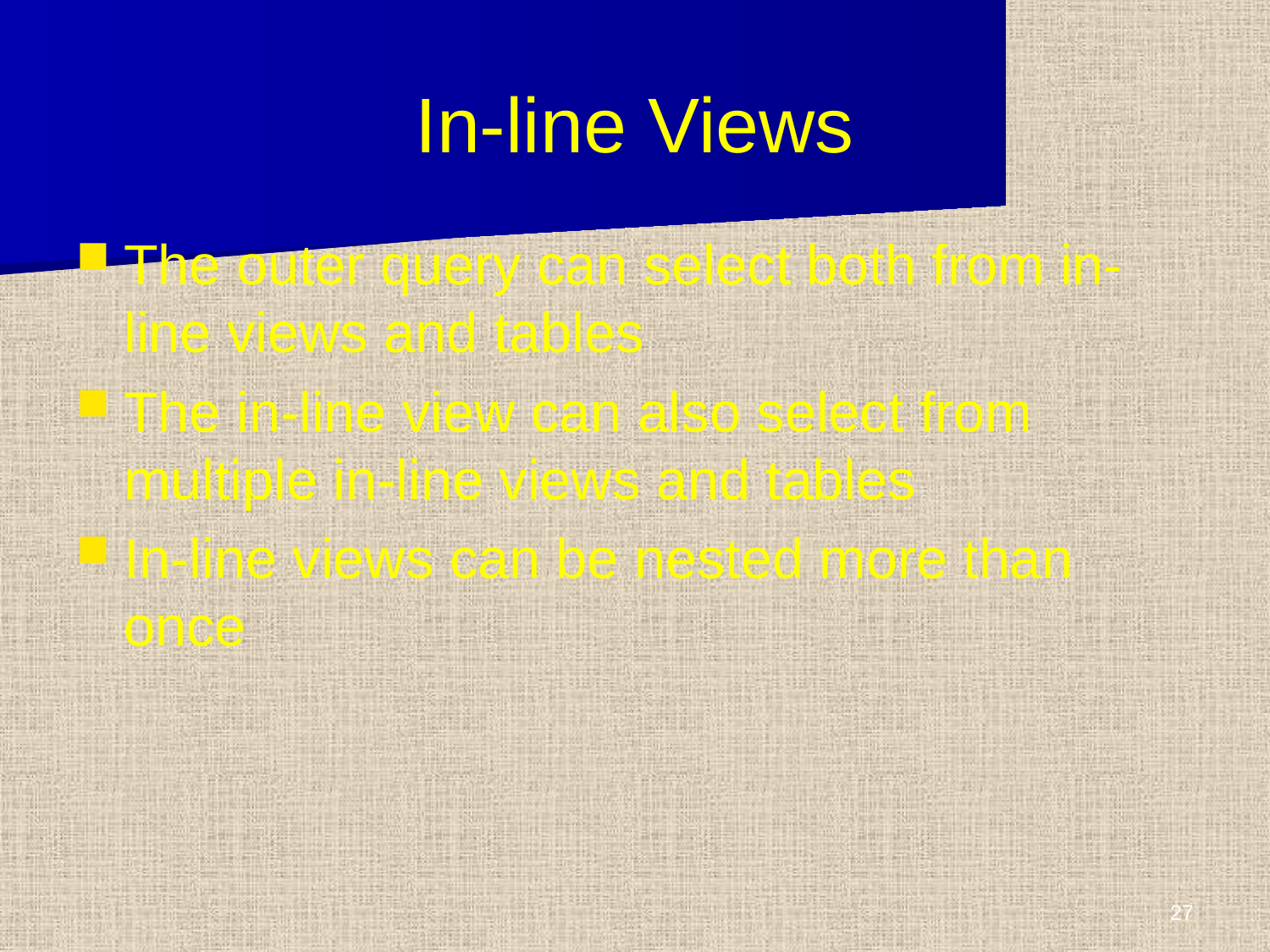

# In-line Views
The outer query can select both from in-line views and tables
The in-line view can also select from multiple in-line views and tables
In-line views can be nested more than once

27